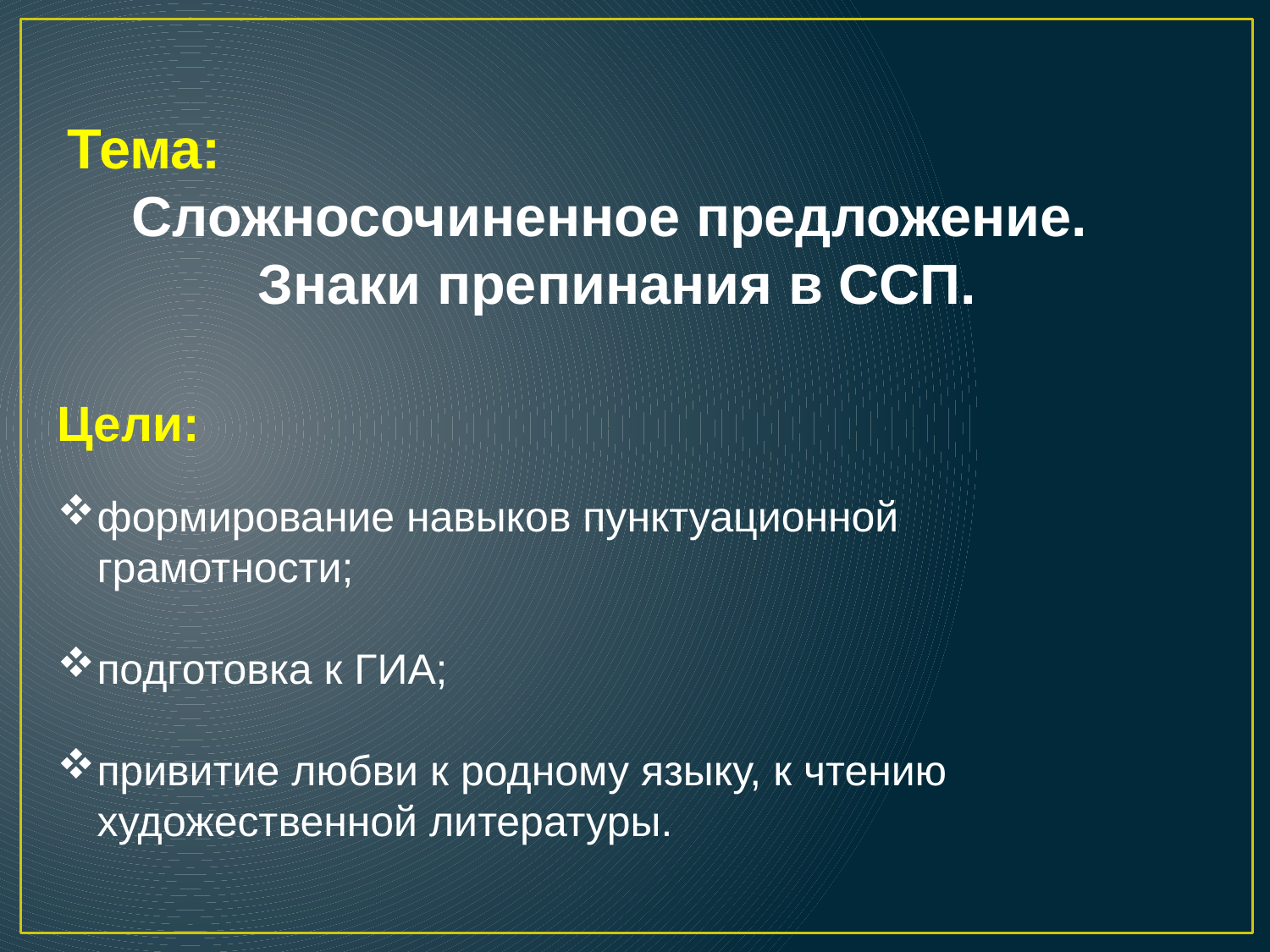

Тема:
Сложносочиненное предложение.
Знаки препинания в ССП.
Цели:

формирование навыков пунктуационной грамотности;

подготовка к ГИА;

привитие любви к родному языку, к чтению художественной литературы.